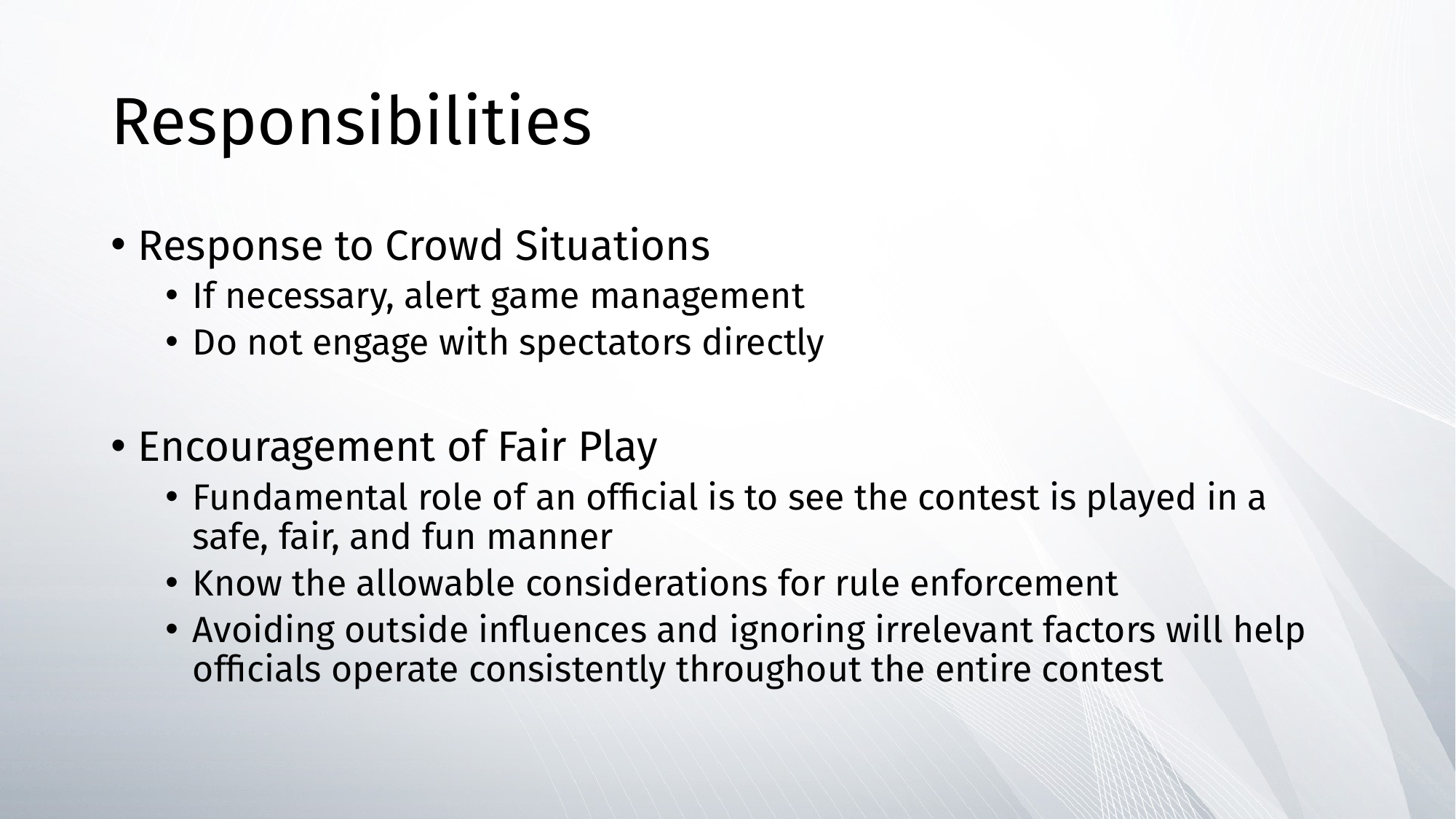

# Responsibilities
Response to Crowd Situations
If necessary, alert game management
Do not engage with spectators directly

Encouragement of Fair Play
Fundamental role of an official is to see the contest is played in a safe, fair, and fun manner
Know the allowable considerations for rule enforcement
Avoiding outside influences and ignoring irrelevant factors will help officials operate consistently throughout the entire contest